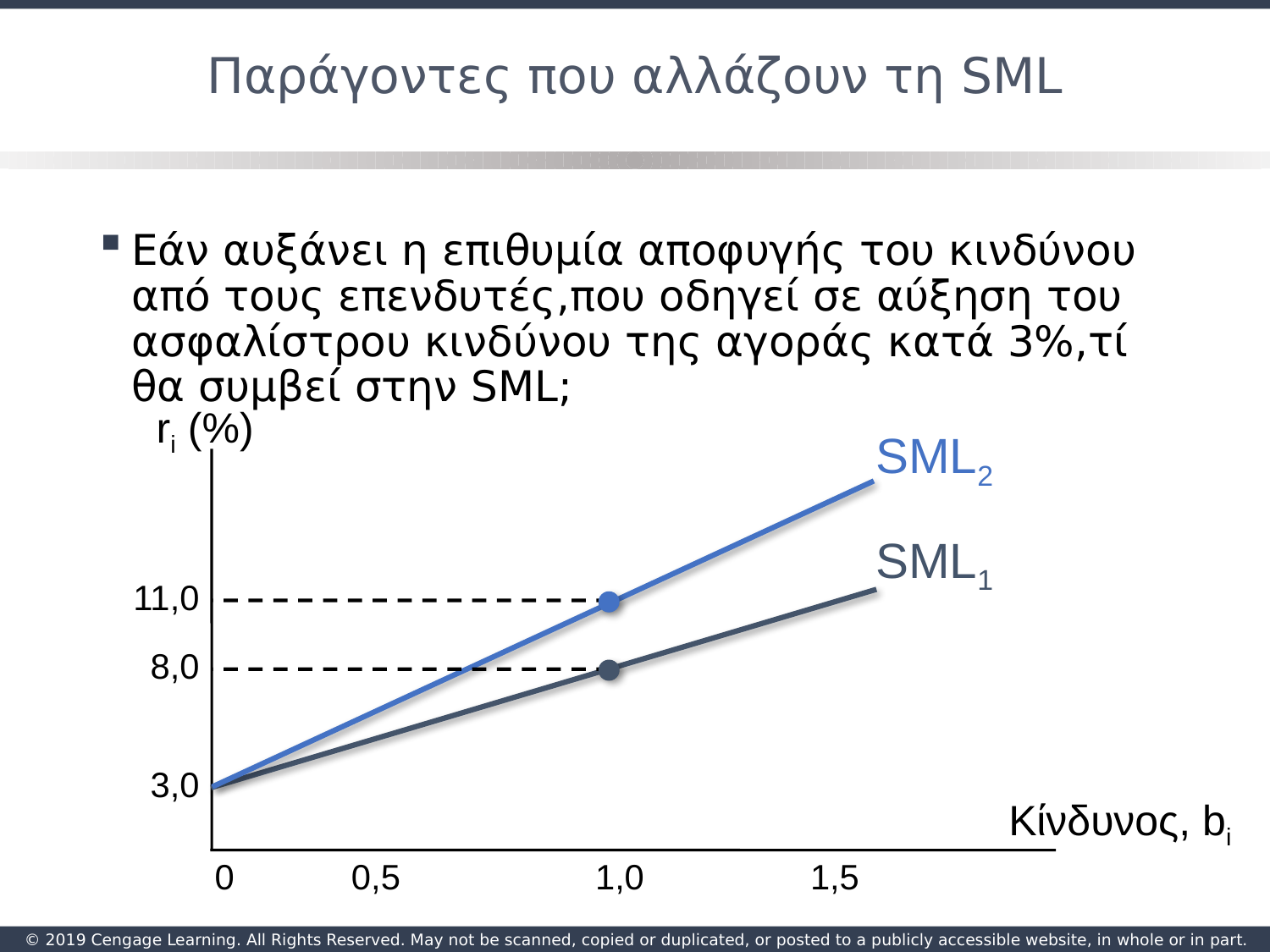

# Παράγοντες που αλλάζουν τη SML
Εάν αυξάνει η επιθυμία αποφυγής του κινδύνου από τους επενδυτές,που οδηγεί σε αύξηση του ασφαλίστρου κινδύνου της αγοράς κατά 3%,τί θα συμβεί στην SML;
ri (%)
SML2

SML1

Κίνδυνος, bi
0	 0,5	             1,0	         1,5

11,0
8,0
3,0